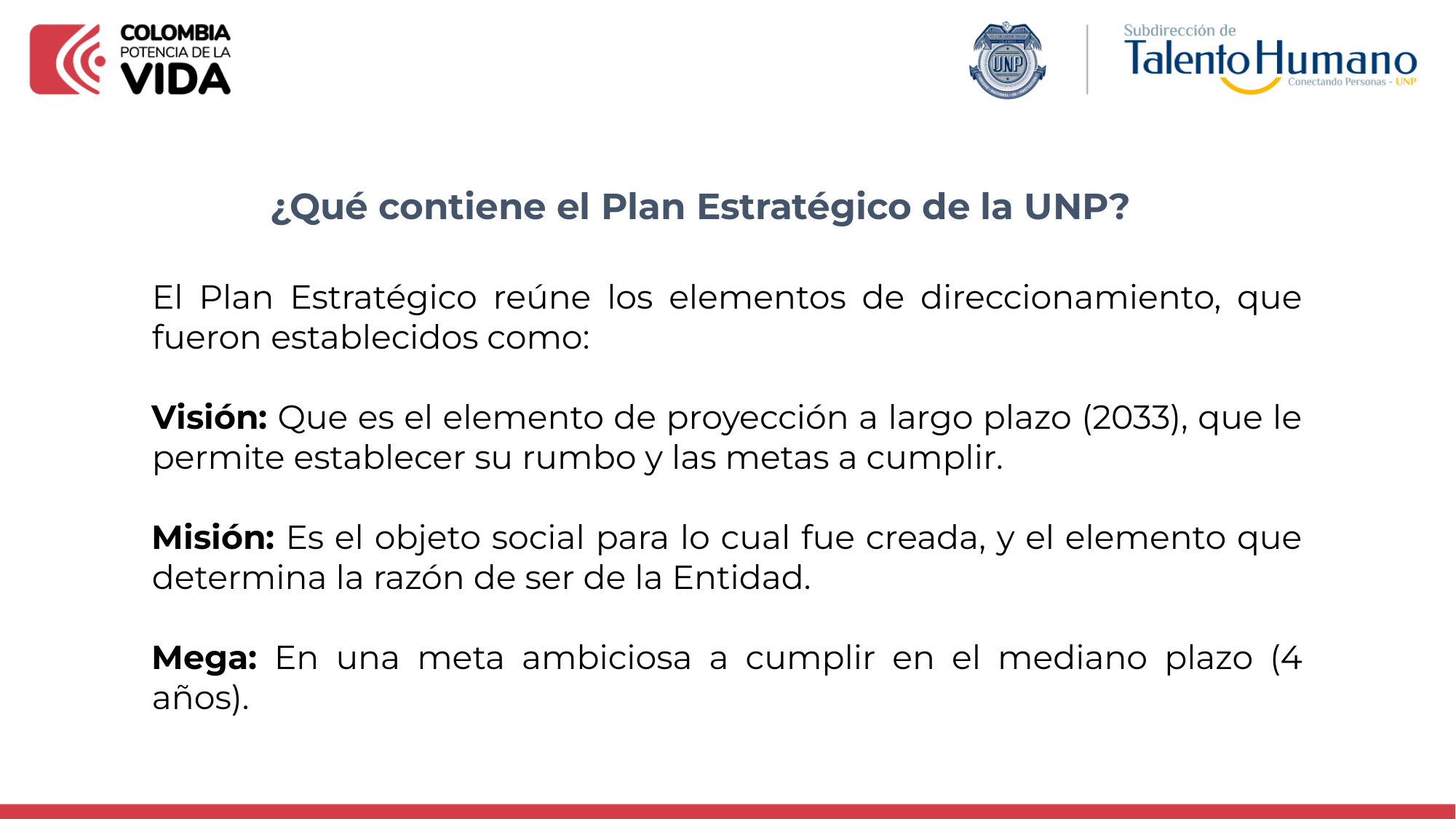

¿Qué contiene el Plan Estratégico de la UNP?
El Plan Estratégico reúne los elementos de direccionamiento, que fueron establecidos como:

Visión: Que es el elemento de proyección a largo plazo (2033), que le permite establecer su rumbo y las metas a cumplir.

Misión: Es el objeto social para lo cual fue creada, y el elemento que determina la razón de ser de la Entidad.

Mega: En una meta ambiciosa a cumplir en el mediano plazo (4 años).